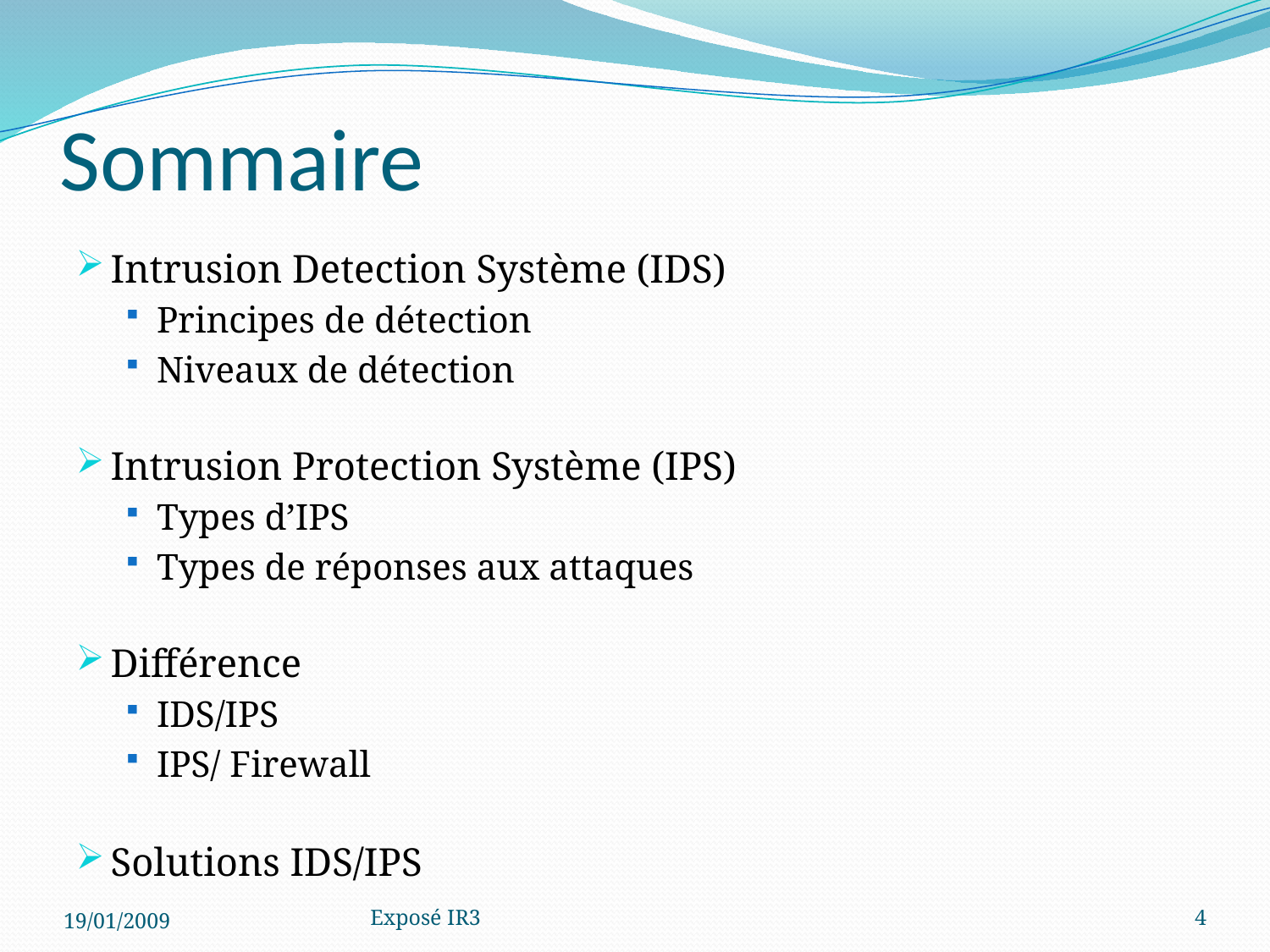

# Sommaire
Intrusion Detection Système (IDS)
Principes de détection
Niveaux de détection

Intrusion Protection Système (IPS)
Types d’IPS
Types de réponses aux attaques

Différence
IDS/IPS
IPS/ Firewall

Solutions IDS/IPS

19/01/2009
Exposé IR3
4